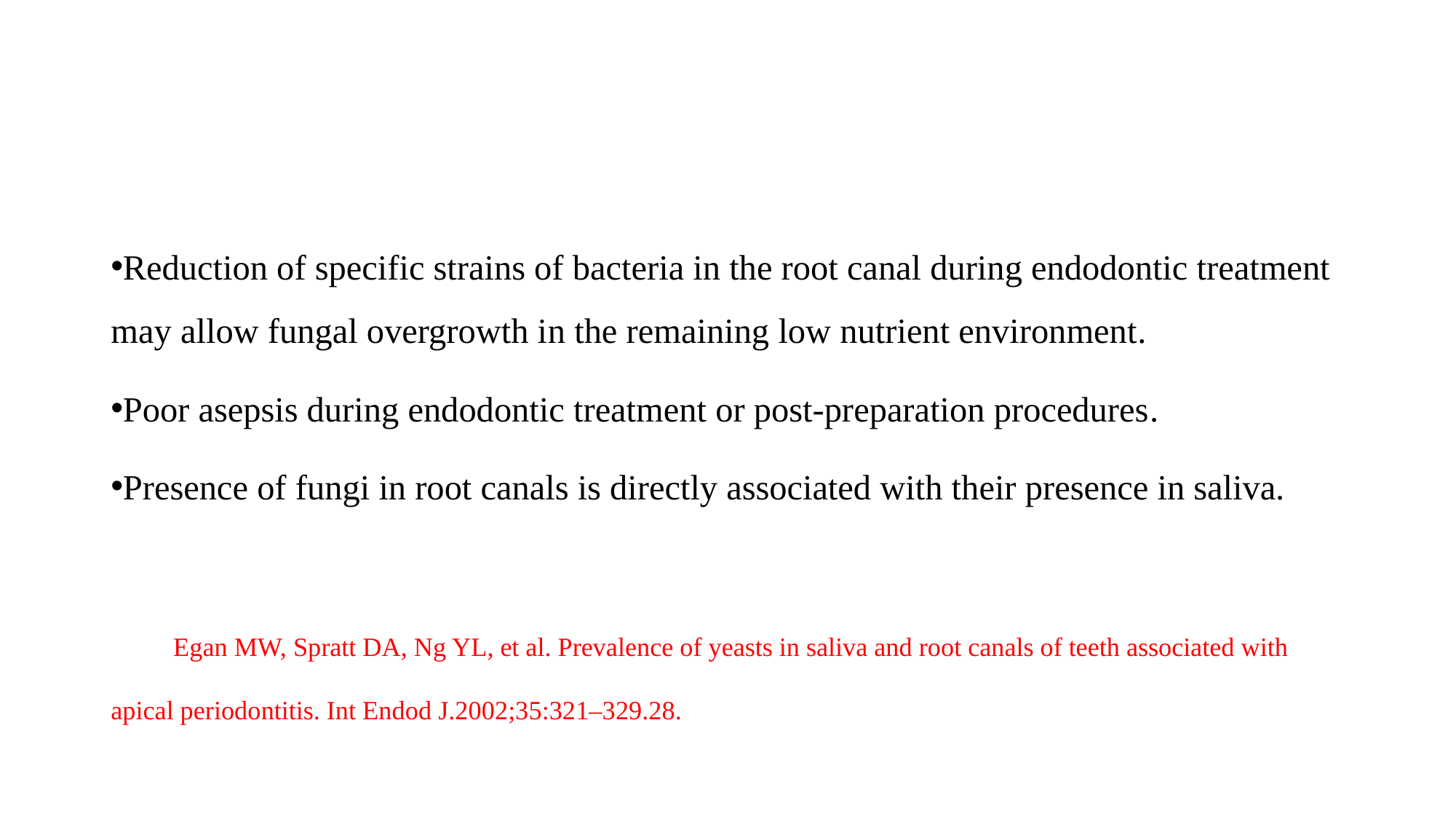

#
Reduction of specific strains of bacteria in the root canal during endodontic treatment may allow fungal overgrowth in the remaining low nutrient environment.
Poor asepsis during endodontic treatment or post-preparation procedures.
Presence of fungi in root canals is directly associated with their presence in saliva.

       Egan MW, Spratt DA, Ng YL, et al. Prevalence of yeasts in saliva and root canals of teeth associated with apical periodontitis. Int Endod J.2002;35:321–329.28.